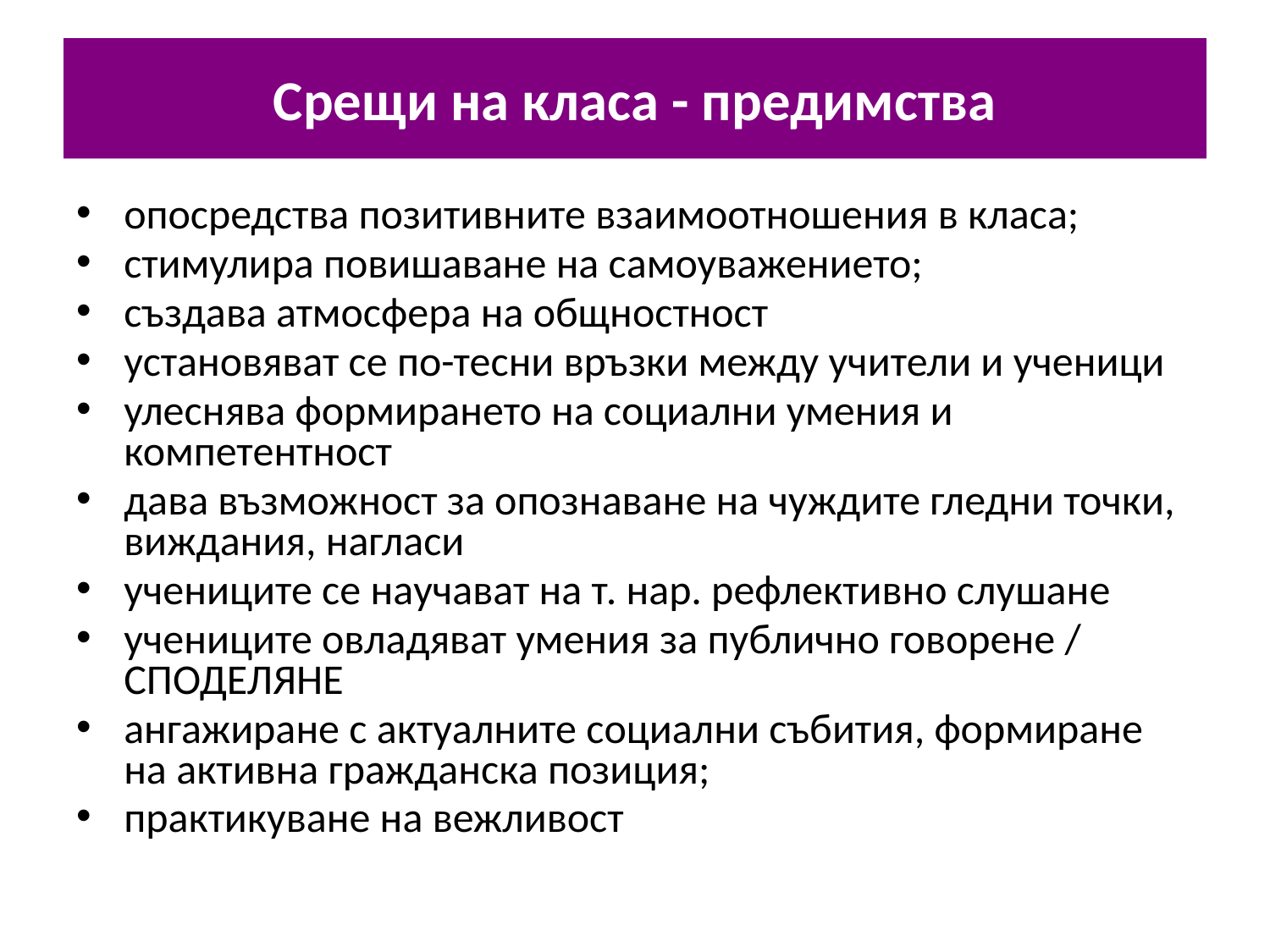

# Срещи на класа - предимства
опосредства позитивните взаимоотношения в класа;
стимулира повишаване на самоуважението;
създава атмосфера на общностност
установяват се по-тесни връзки между учители и ученици
улеснява формирането на социални умения и компетентност
дава възможност за опознаване на чуждите гледни точки, виждания, нагласи
учениците се научават на т. нар. рефлективно слушане
учениците овладяват умения за публично говорене / СПОДЕЛЯНЕ
ангажиране с актуалните социални събития, формиране на активна гражданска позиция;
практикуване на вежливост